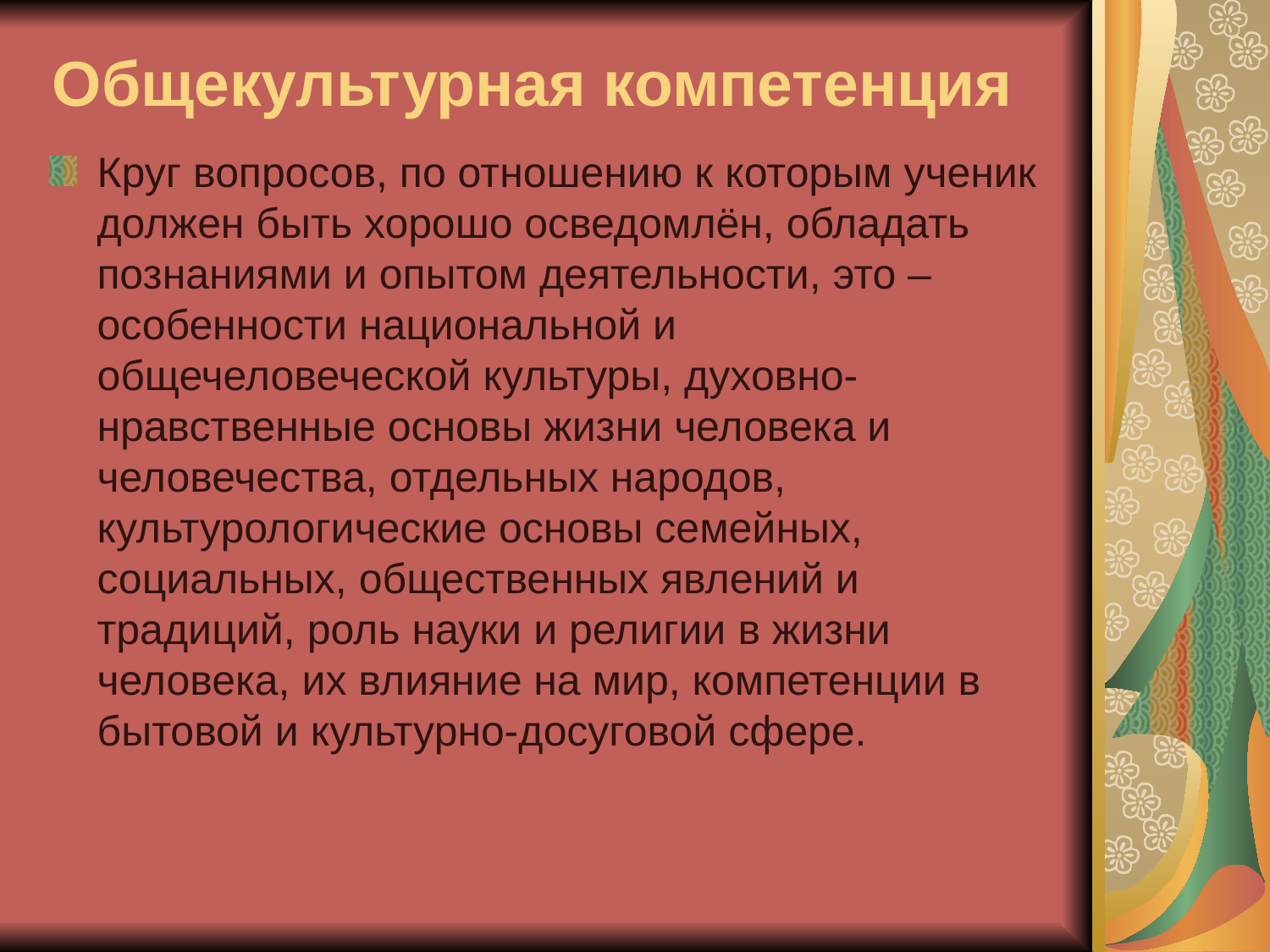

# Общекультурная компетенция
Круг вопросов, по отношению к которым ученик должен быть хорошо осведомлён, обладать познаниями и опытом деятельности, это – особенности национальной и общечеловеческой культуры, духовно-нравственные основы жизни человека и человечества, отдельных народов, культурологические основы семейных, социальных, общественных явлений и традиций, роль науки и религии в жизни человека, их влияние на мир, компетенции в бытовой и культурно-досуговой сфере.